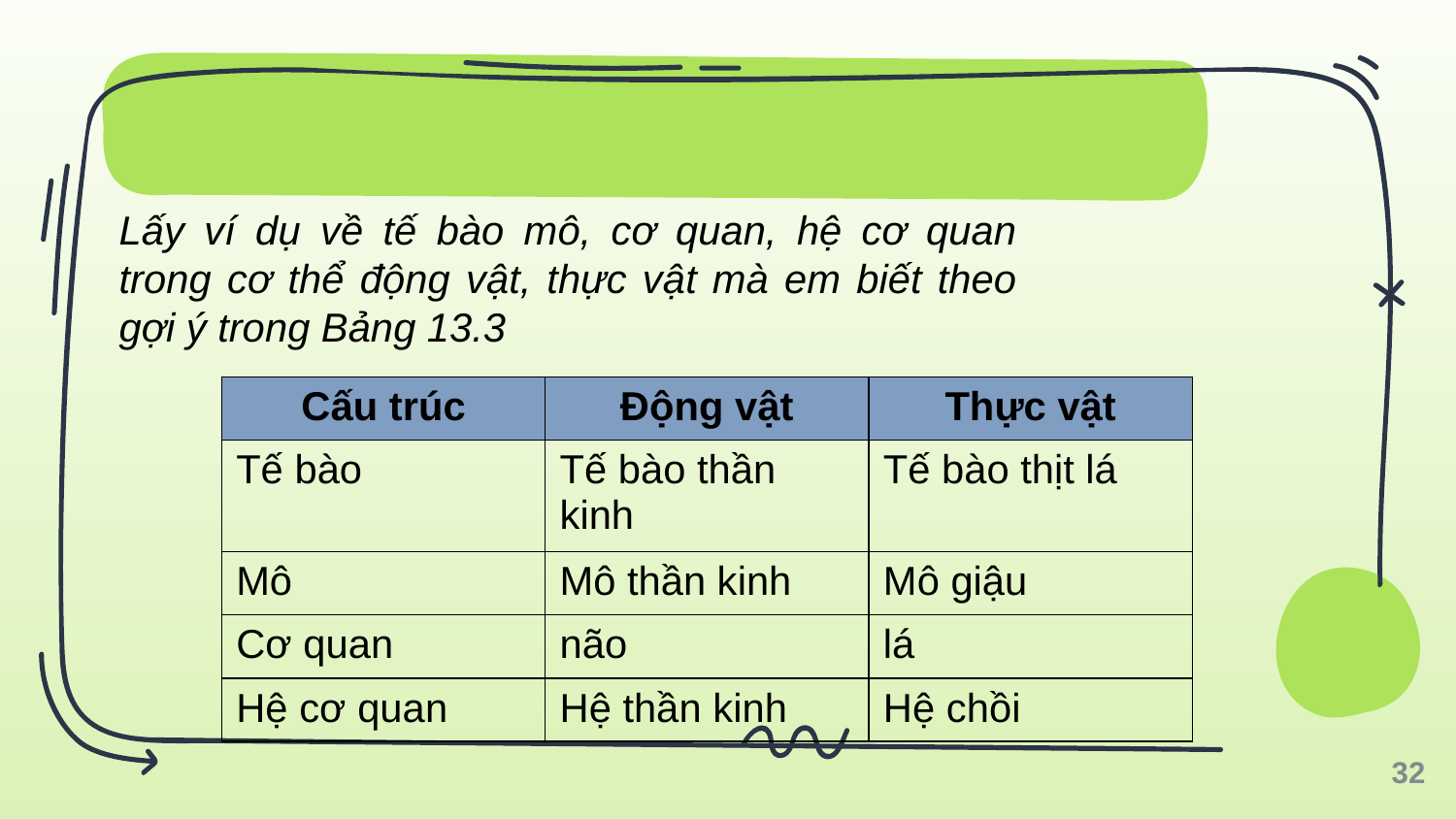

#
Lấy ví dụ về tế bào mô, cơ quan, hệ cơ quan trong cơ thể động vật, thực vật mà em biết theo gợi ý trong Bảng 13.3
| Cấu trúc | Động vật | Thực vật |
| --- | --- | --- |
| Tế bào | Tế bào thần kinh | Tế bào thịt lá |
| Mô | Mô thần kinh | Mô giậu |
| Cơ quan | não | lá |
| Hệ cơ quan | Hệ thần kinh | Hệ chồi |
32